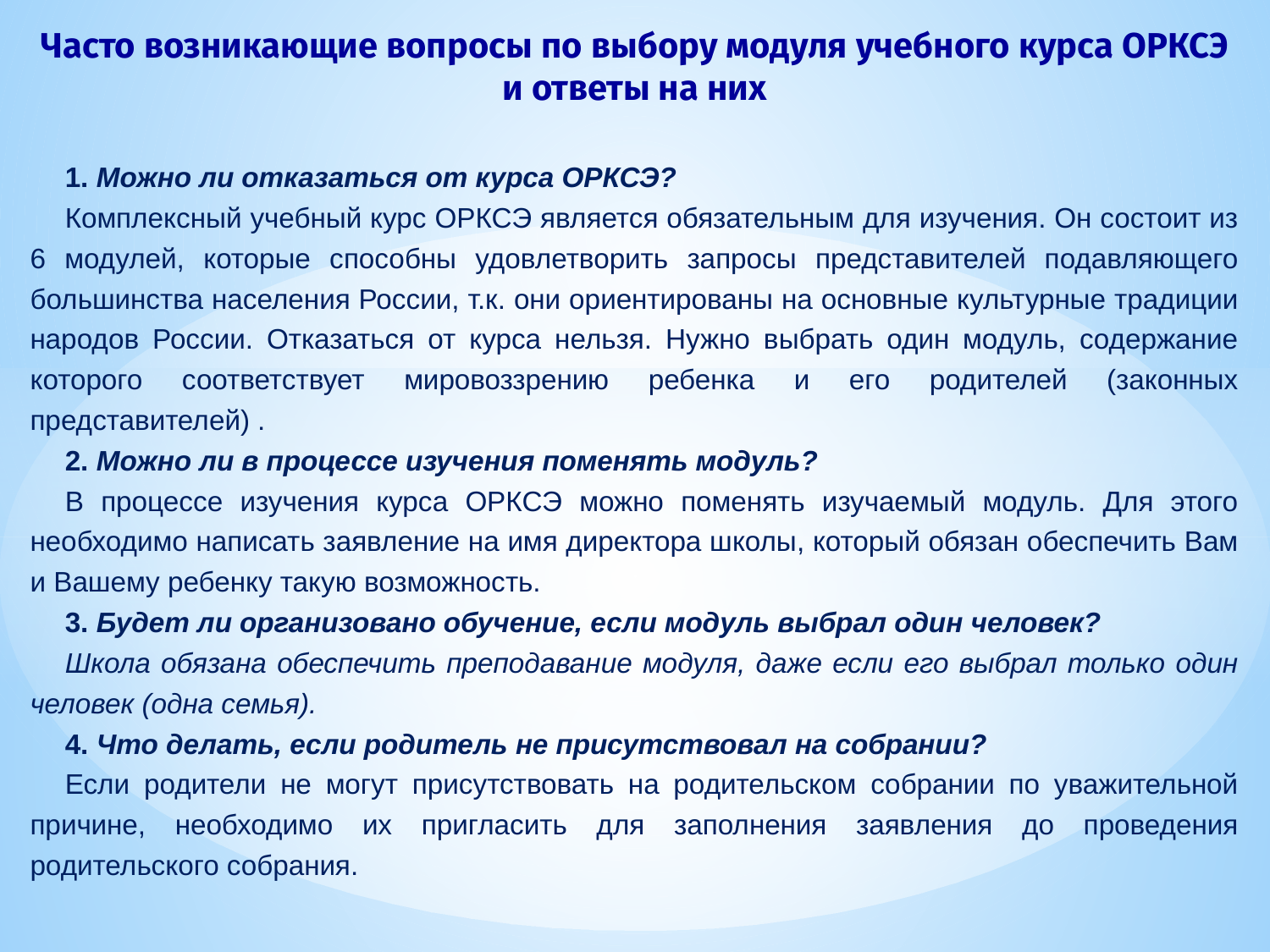

Часто возникающие вопросы по выбору модуля учебного курса ОРКСЭ и ответы на них
1. Можно ли отказаться от курса ОРКСЭ?
Комплексный учебный курс ОРКСЭ является обязательным для изучения. Он состоит из 6 модулей, которые способны удовлетворить запросы представителей подавляющего большинства населения России, т.к. они ориентированы на основные культурные традиции народов России. Отказаться от курса нельзя. Нужно выбрать один модуль, содержание которого соответствует мировоззрению ребенка и его родителей (законных представителей) .
2. Можно ли в процессе изучения поменять модуль?
В процессе изучения курса ОРКСЭ можно поменять изучаемый модуль. Для этого необходимо написать заявление на имя директора школы, который обязан обеспечить Вам и Вашему ребенку такую возможность.
3. Будет ли организовано обучение, если модуль выбрал один человек?
Школа обязана обеспечить преподавание модуля, даже если его выбрал только один человек (одна семья).
4. Что делать, если родитель не присутствовал на собрании?
Если родители не могут присутствовать на родительском собрании по уважительной причине, необходимо их пригласить для заполнения заявления до проведения родительского собрания.